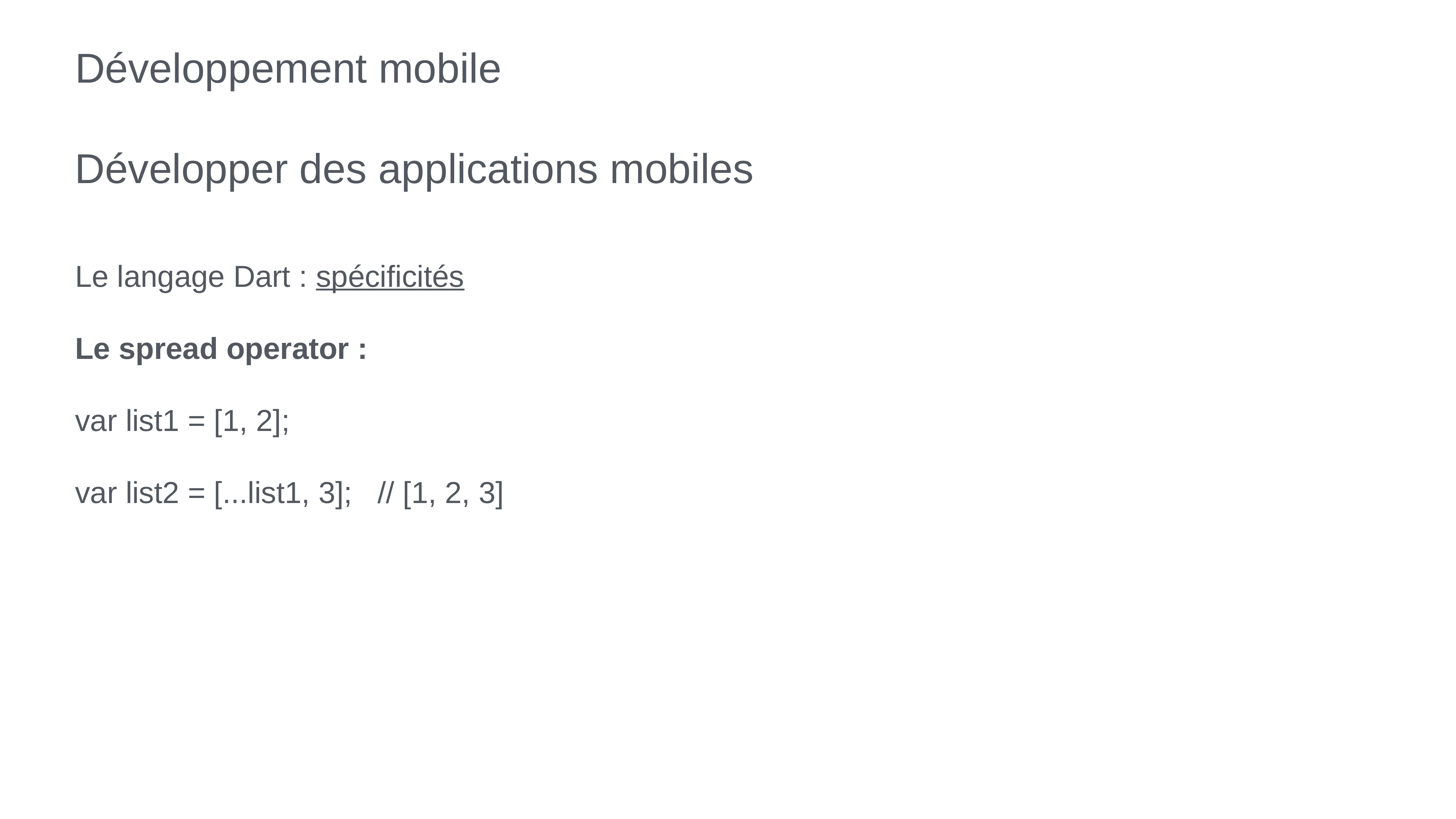

# Développement mobile
Développer des applications mobiles
Le langage Dart : spécificités
Le spread operator :
var list1 = [1, 2];
var list2 = [...list1, 3];   // [1, 2, 3]